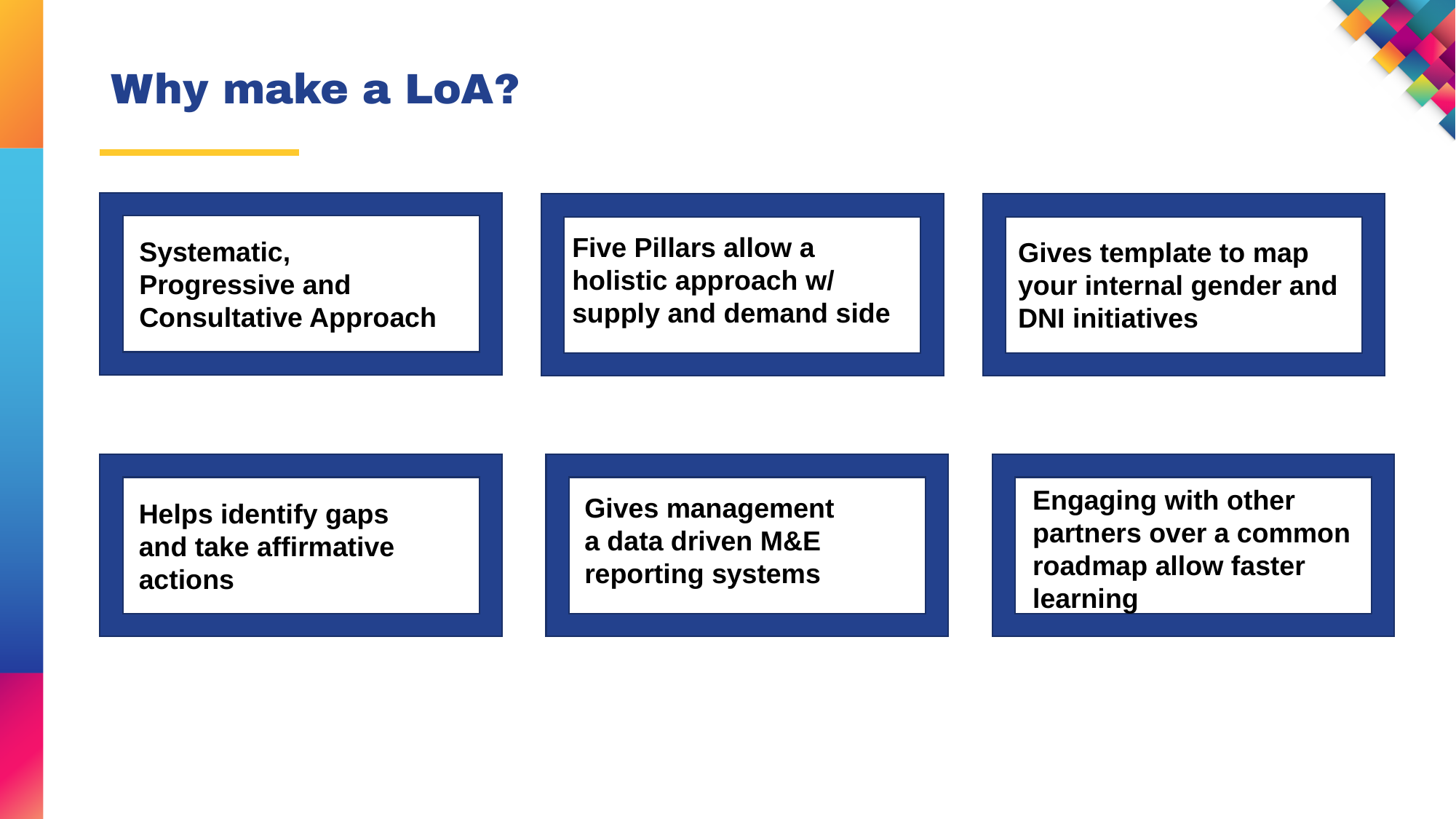

# Why make a LoA?

Systematic, Progressive and Consultative Approach

Five Pillars allow a holistic approach w/ supply and demand side

Gives template to map your internal gender and DNI initiatives

Helps identify gaps and take affirmative actions

Gives management  a data driven M&E reporting systems

Engaging with other partners over a common roadmap allow faster learning